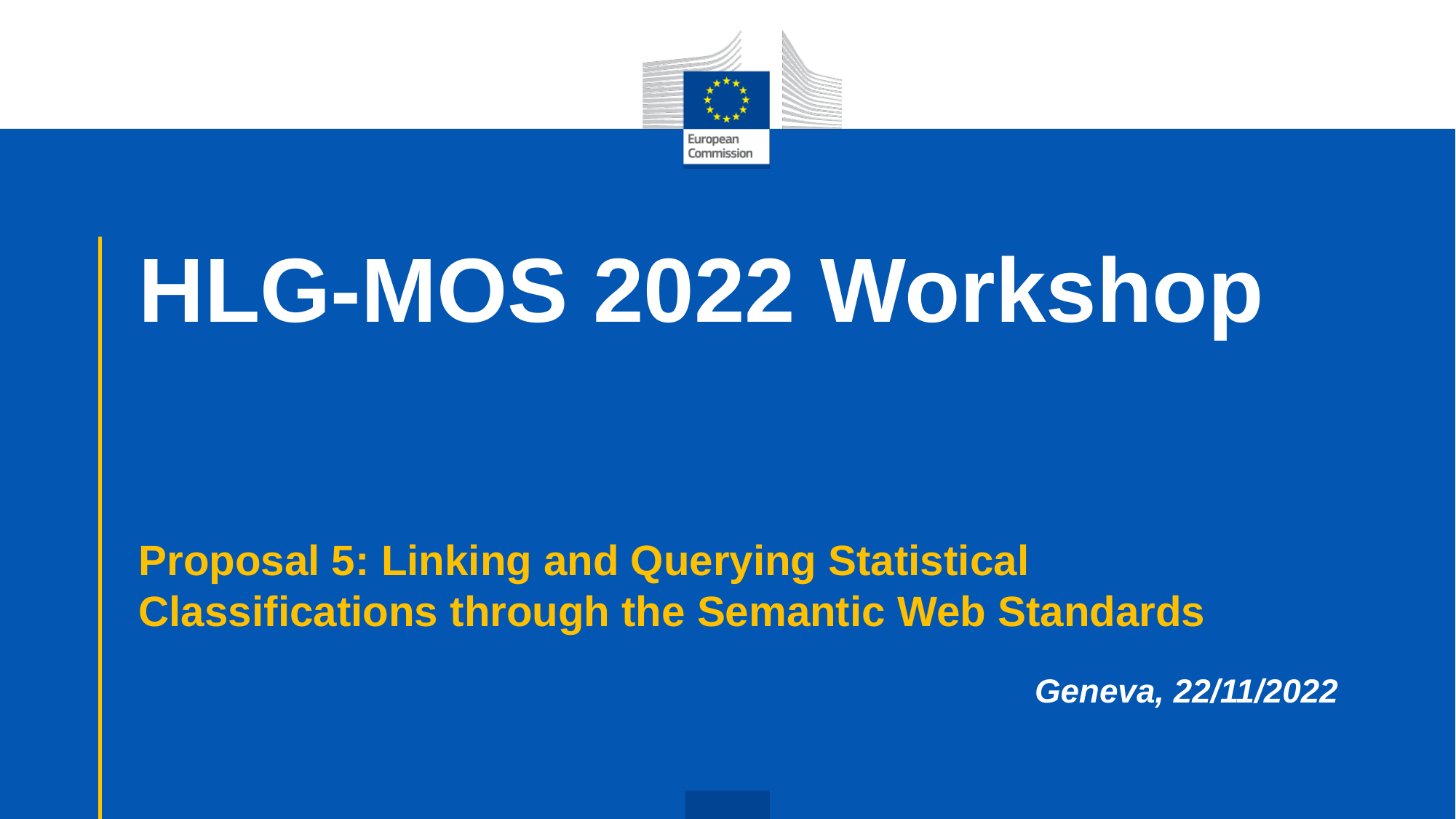

# HLG-MOS 2022 Workshop
Proposal 5: Linking and Querying Statistical Classifications through the Semantic Web Standards
Geneva, 22/11/2022